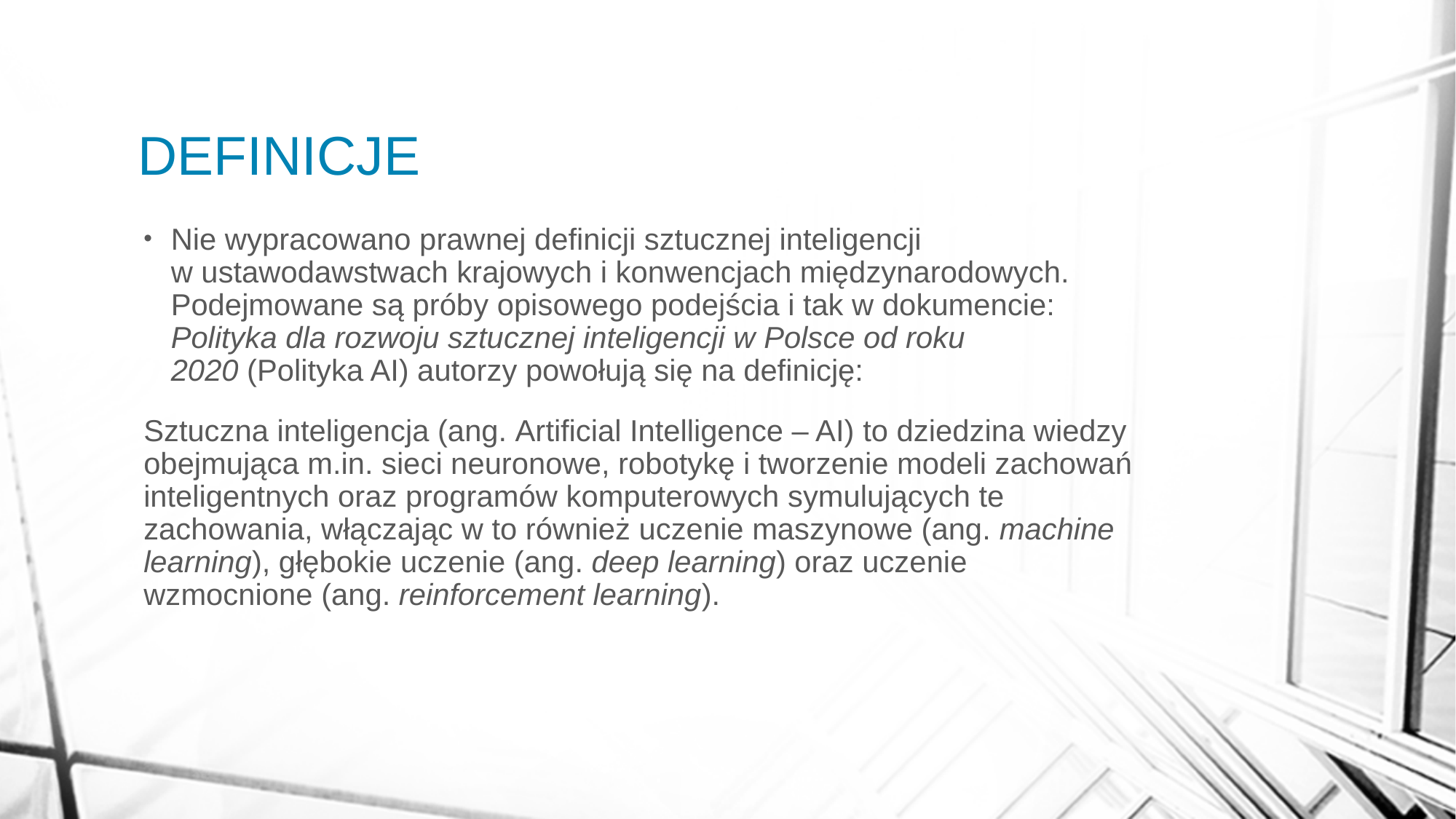

# DEFINICJE
Nie wypracowano prawnej definicji sztucznej inteligencji
w ustawodawstwach krajowych i konwencjach międzynarodowych. Podejmowane są próby opisowego podejścia i tak w dokumencie: Polityka dla rozwoju sztucznej inteligencji w Polsce od roku 2020 (Polityka AI) autorzy powołują się na definicję:
Sztuczna inteligencja (ang. Artificial Intelligence – AI) to dziedzina wiedzy obejmująca m.in. sieci neuronowe, robotykę i tworzenie modeli zachowań inteligentnych oraz programów komputerowych symulujących te zachowania, włączając w to również uczenie maszynowe (ang. machine learning), głębokie uczenie (ang. deep learning) oraz uczenie wzmocnione (ang. reinforcement learning).